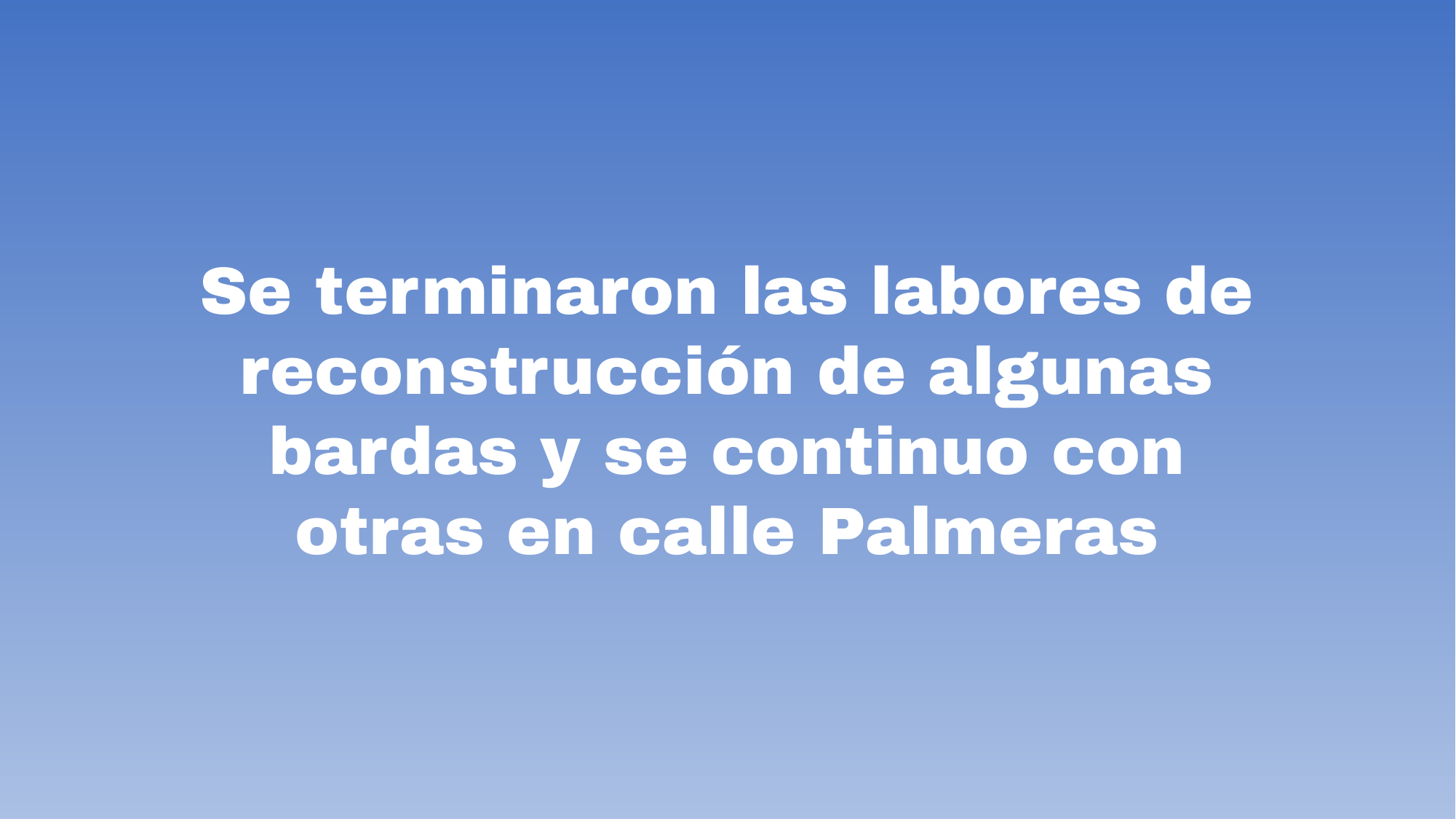

Se terminaron las labores de reconstrucción de algunas bardas y se continuo con otras en calle Palmeras